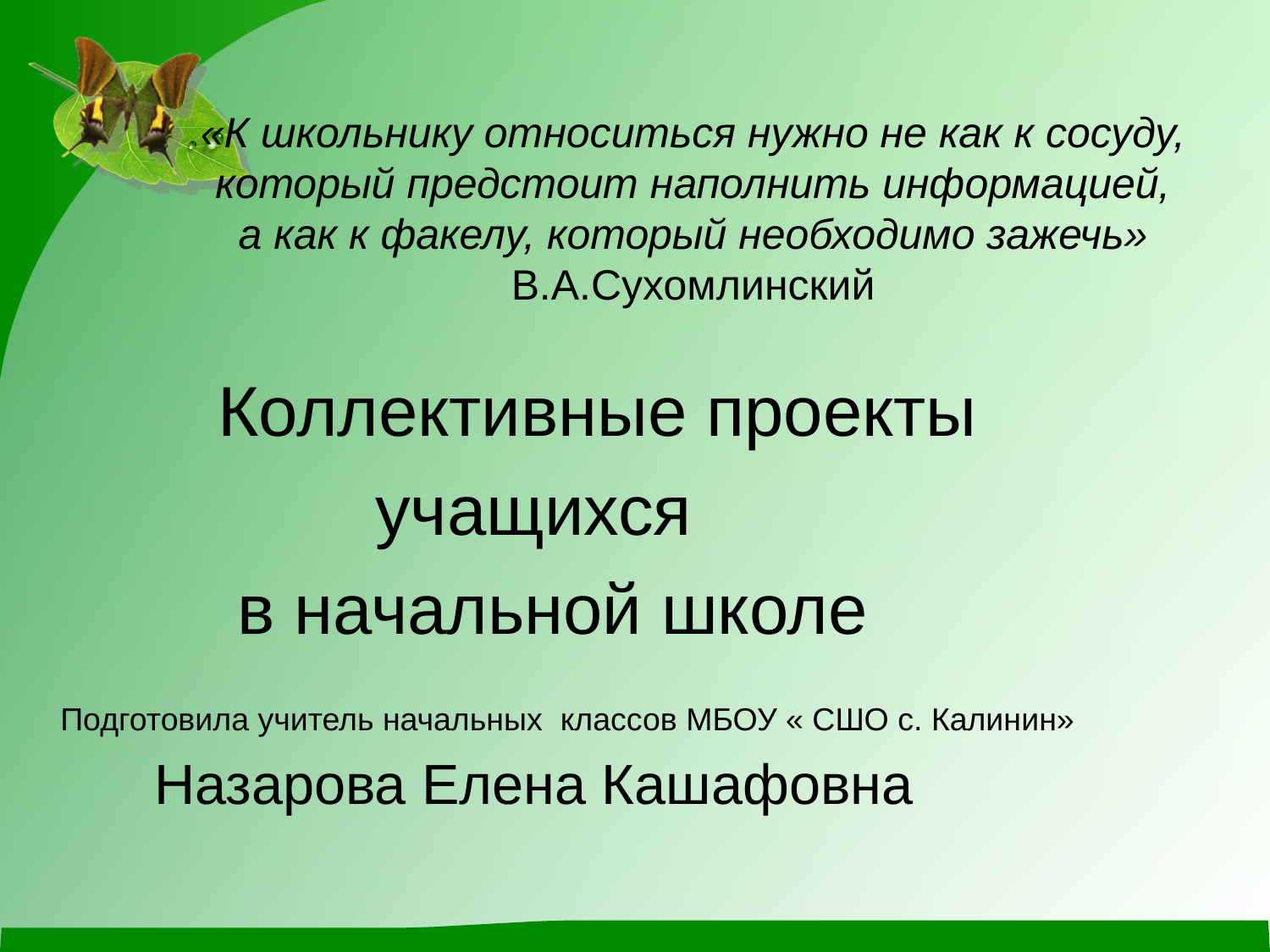

# «К школьнику относиться нужно не как к сосуду, который предстоит наполнить информацией, а как к факелу, который необходимо зажечь» В.А.Сухомлинский
        Коллективные проекты
                учащихся
         в начальной школе

Подготовила учитель начальных  классов МБОУ « СШО с. Калинин»
      Назарова Елена Кашафовна